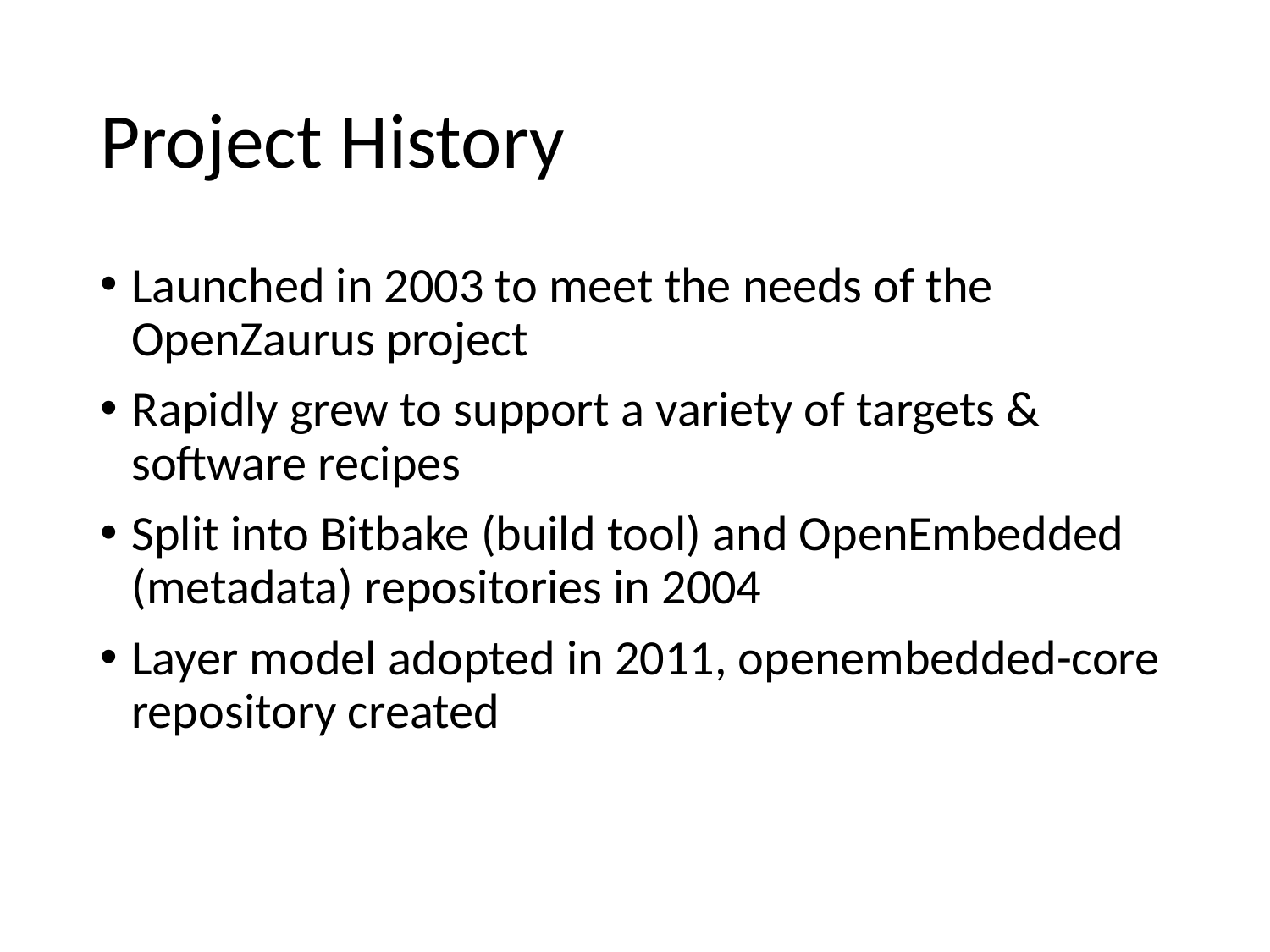

# Project History
Launched in 2003 to meet the needs of the OpenZaurus project
Rapidly grew to support a variety of targets & software recipes
Split into Bitbake (build tool) and OpenEmbedded (metadata) repositories in 2004
Layer model adopted in 2011, openembedded-core repository created